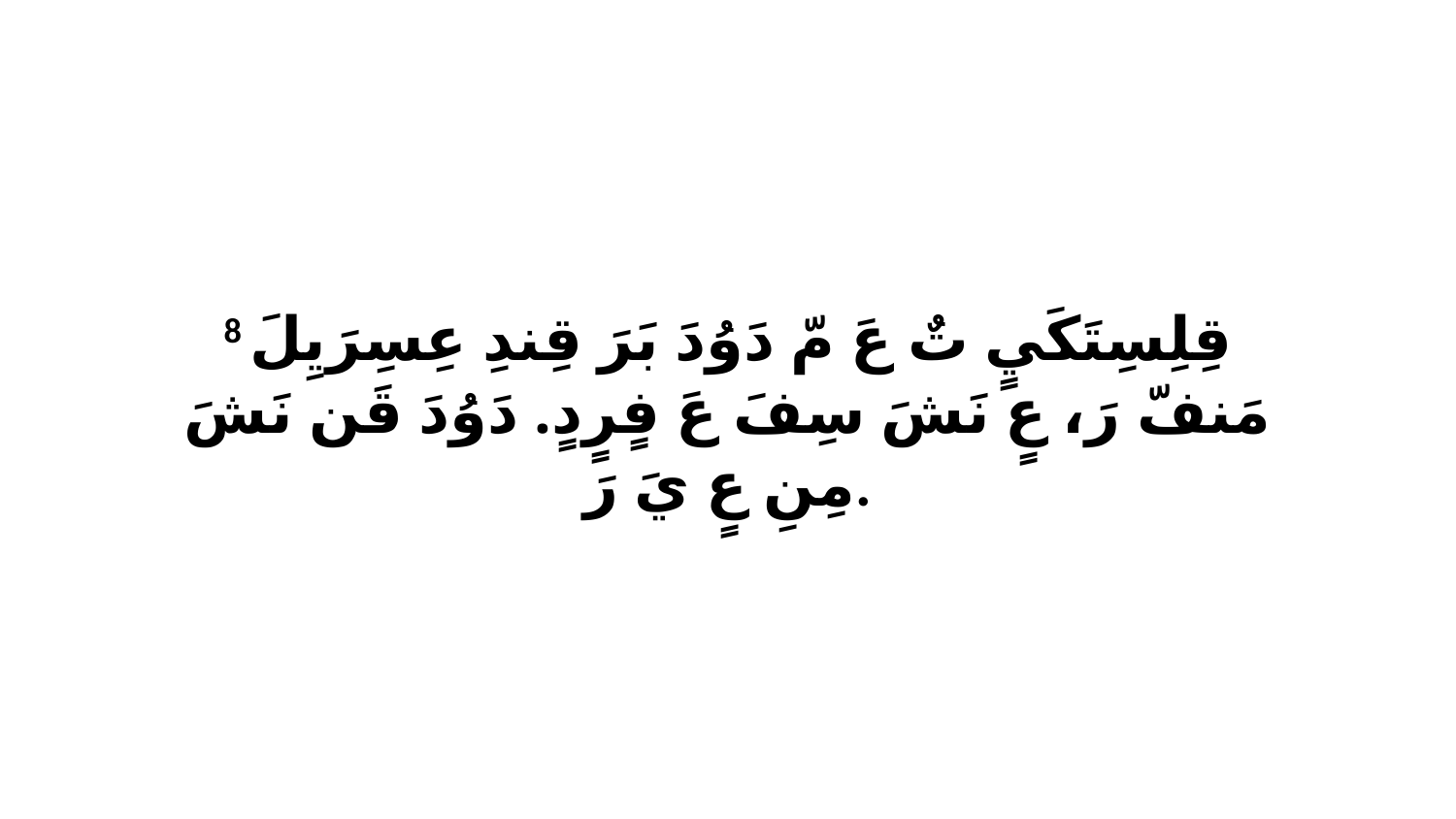

8 قِلِسِتَكَيٍ تٌ عَ مّ دَوُدَ بَرَ قِندِ عِسِرَيِلَ مَنفّ رَ، عٍ نَشَ سِفَ عَ فٍرٍدٍ. دَوُدَ قَن نَشَ مِنِ عٍ يَ رَ.